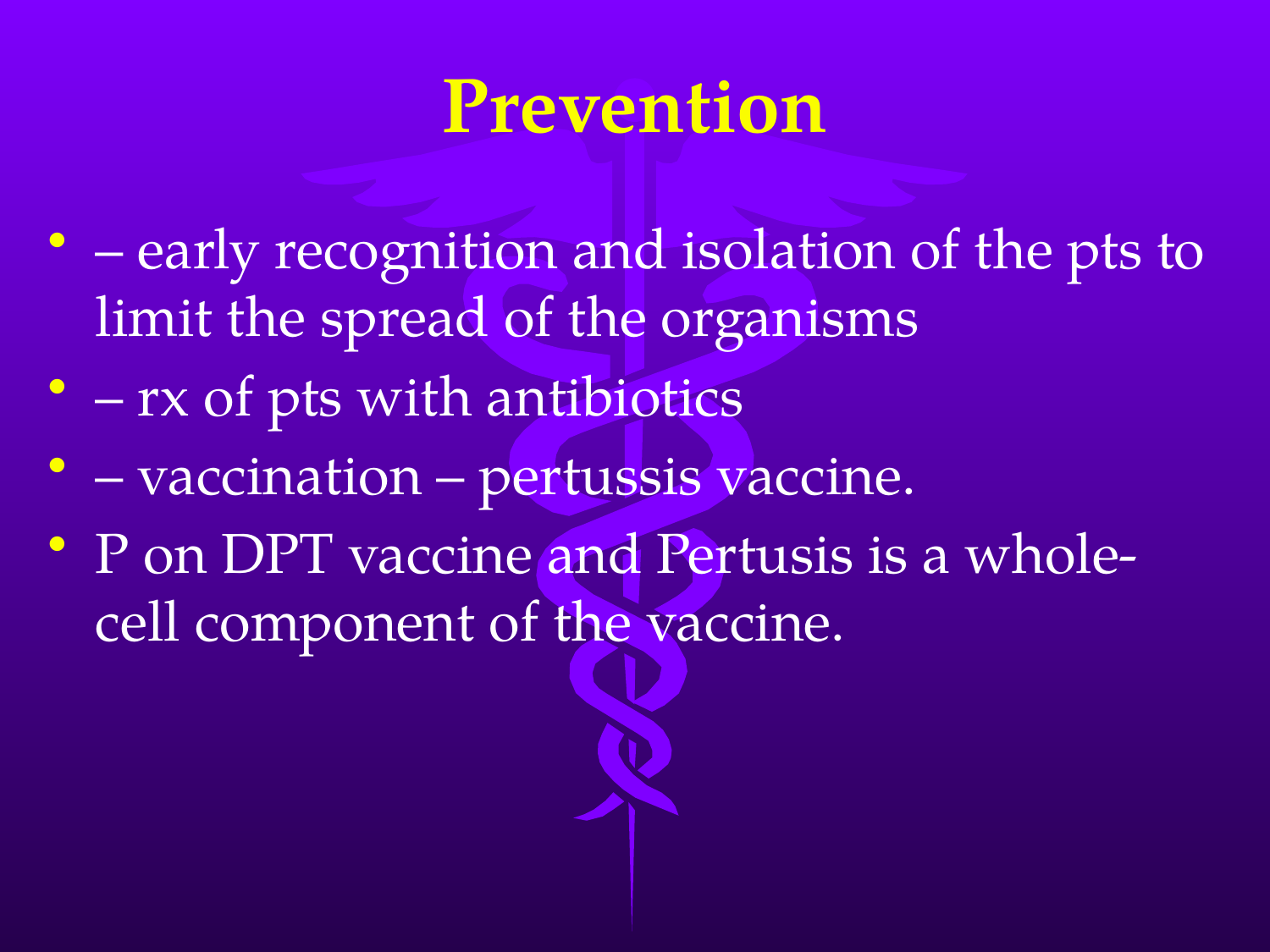

# Prevention
– early recognition and isolation of the pts to limit the spread of the organisms
– rx of pts with antibiotics
– vaccination – pertussis vaccine.
P on DPT vaccine and Pertusis is a whole-cell component of the vaccine.